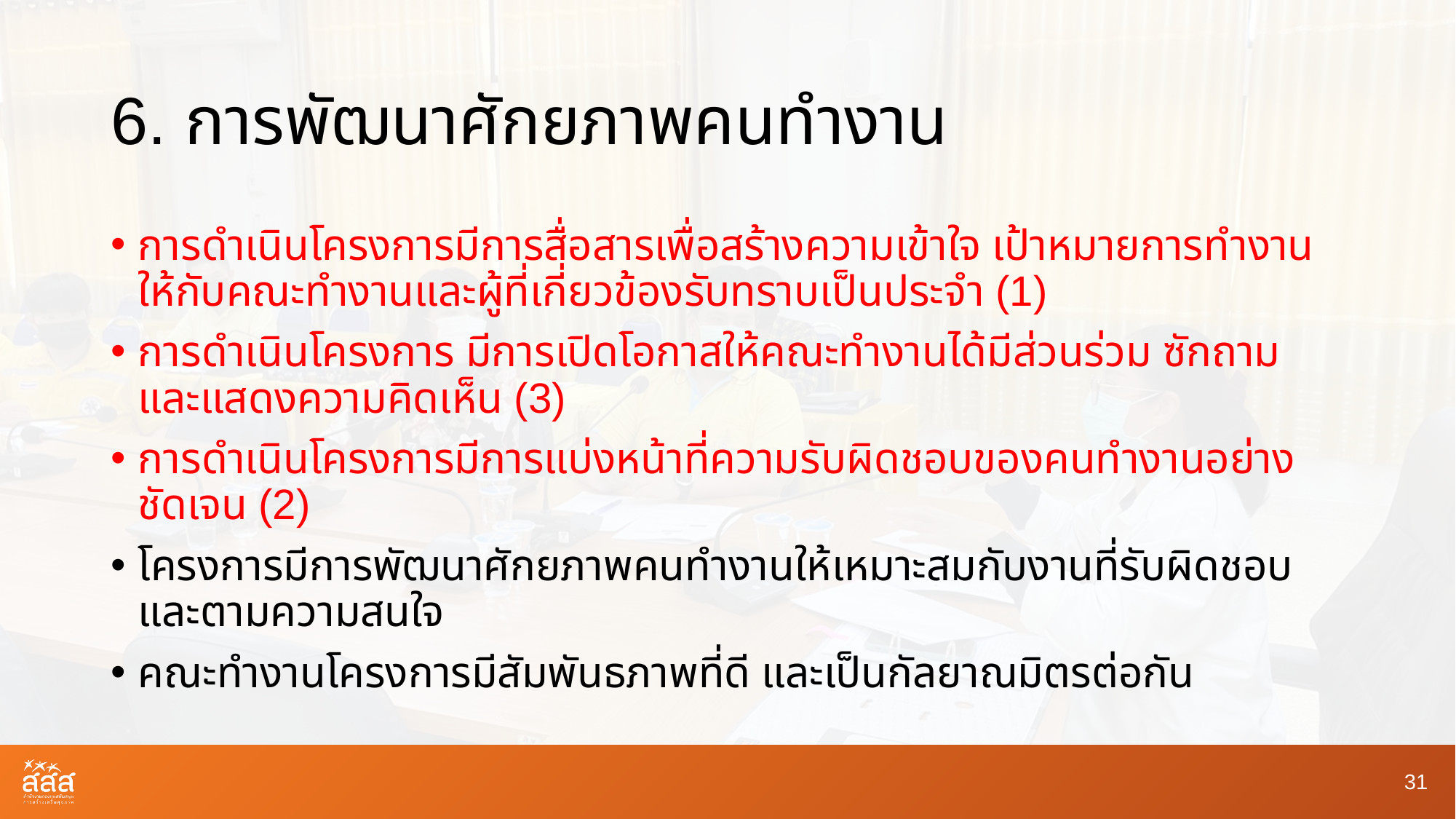

# 6. การพัฒนาศักยภาพคนทำงาน
การดำเนินโครงการมีการสื่อสารเพื่อสร้างความเข้าใจ เป้าหมายการทำงานให้กับคณะทำงานและผู้ที่เกี่ยวข้องรับทราบเป็นประจำ (1)
การดำเนินโครงการ มีการเปิดโอกาสให้คณะทำงานได้มีส่วนร่วม ซักถาม และแสดงความคิดเห็น (3)
การดำเนินโครงการมีการแบ่งหน้าที่ความรับผิดชอบของคนทำงานอย่างชัดเจน (2)
โครงการมีการพัฒนาศักยภาพคนทำงานให้เหมาะสมกับงานที่รับผิดชอบ และตามความสนใจ
คณะทำงานโครงการมีสัมพันธภาพที่ดี และเป็นกัลยาณมิตรต่อกัน

31